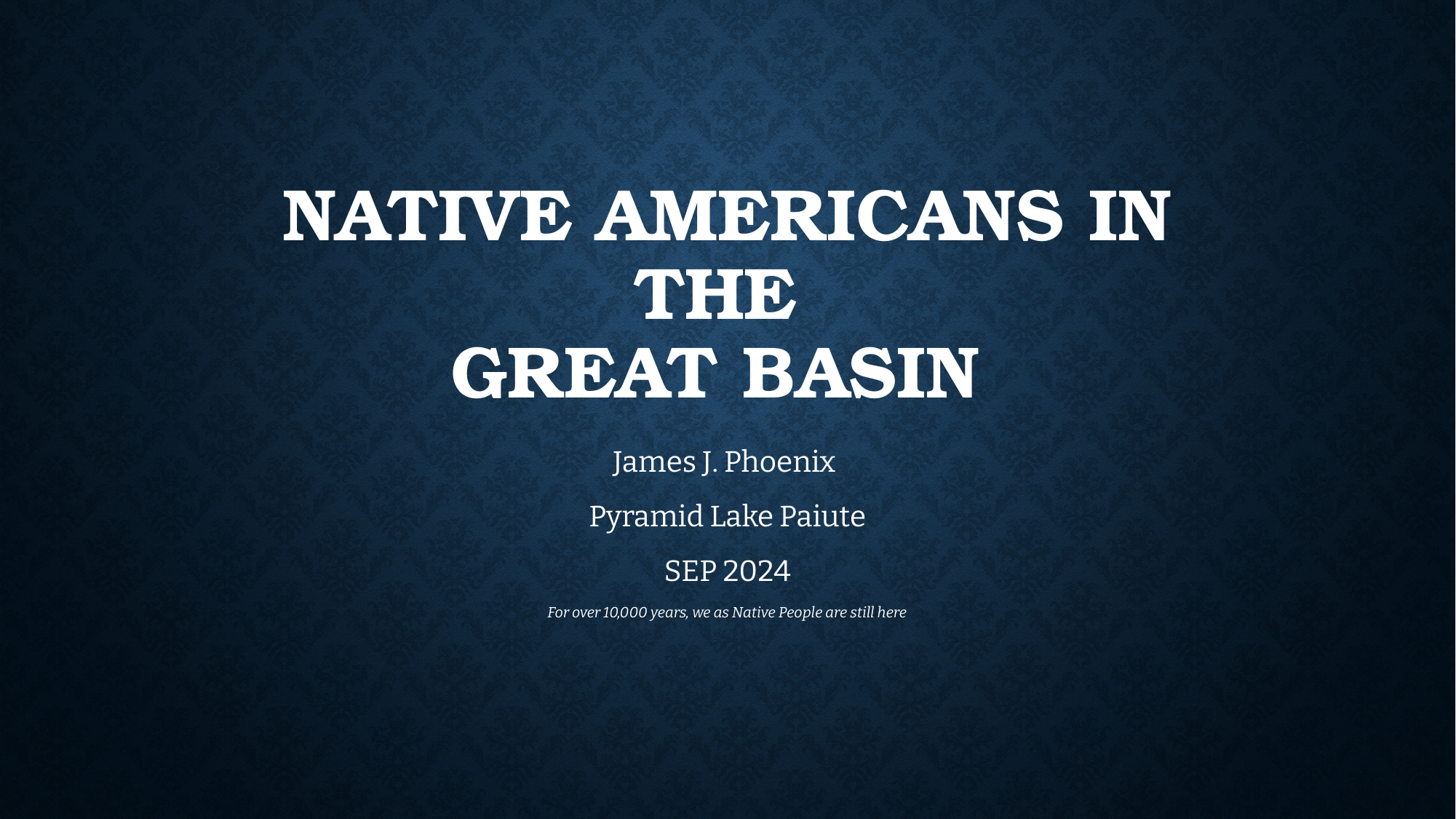

# NATIVE AMERICANS IN THE GREAT BASIN
James J. Phoenix
Pyramid Lake Paiute
SEP 2024
For over 10,000 years, we as Native People are still here